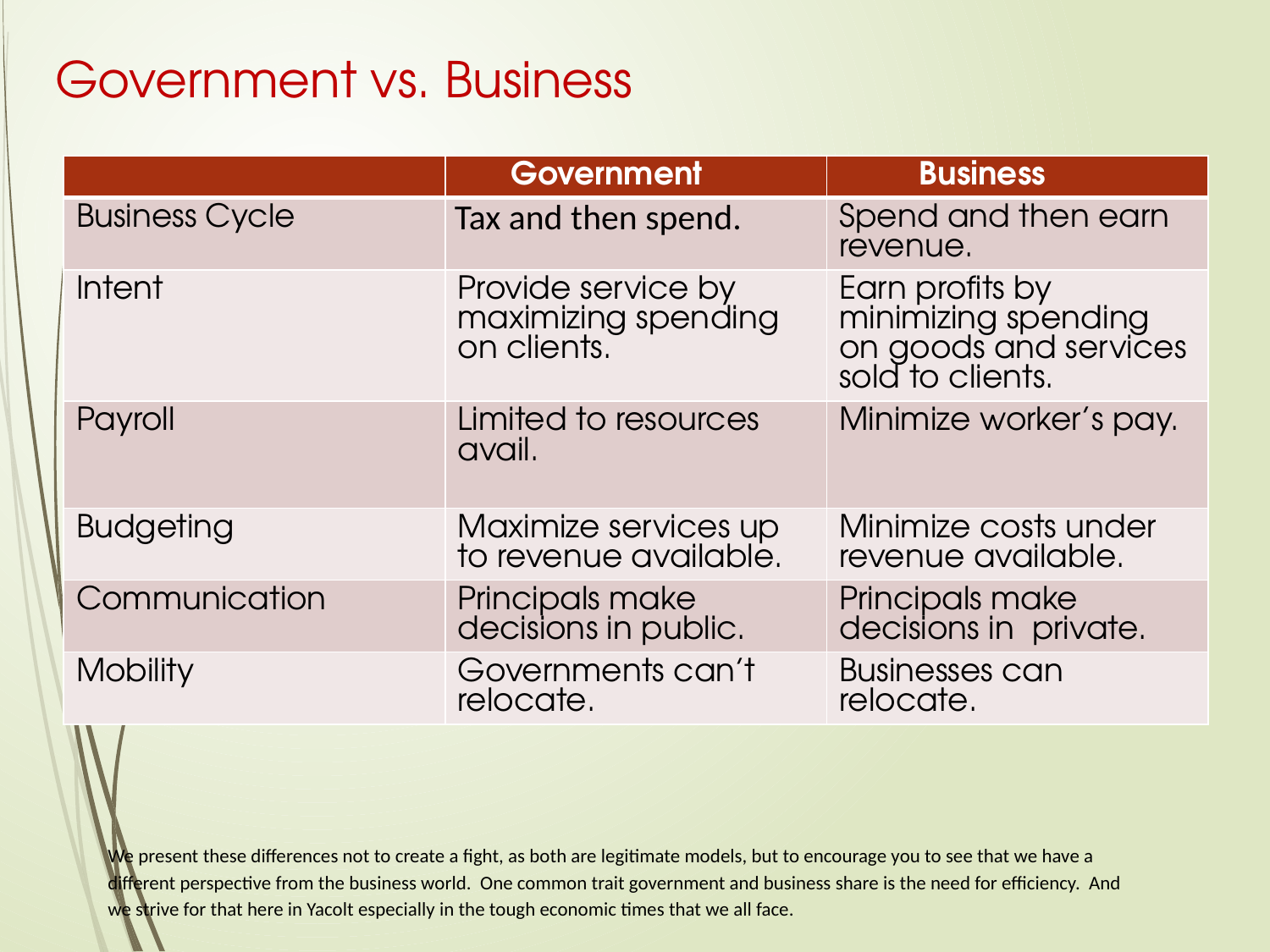

# Government vs. Business
|  | Government | Business |
| --- | --- | --- |
| Business Cycle | Tax and then spend. | Spend and then earn revenue. |
| Intent | Provide service by maximizing spending on clients. | Earn profits by minimizing spending on goods and services sold to clients. |
| Payroll | Limited to resources avail. | Minimize worker’s pay. |
| Budgeting | Maximize services up to revenue available. | Minimize costs under revenue available. |
| Communication | Principals make decisions in public. | Principals make decisions in private. |
| Mobility | Governments can’t relocate. | Businesses can relocate. |
We present these differences not to create a fight, as both are legitimate models, but to encourage you to see that we have a different perspective from the business world.  One common trait government and business share is the need for efficiency.  And we strive for that here in Yacolt especially in the tough economic times that we all face.
49